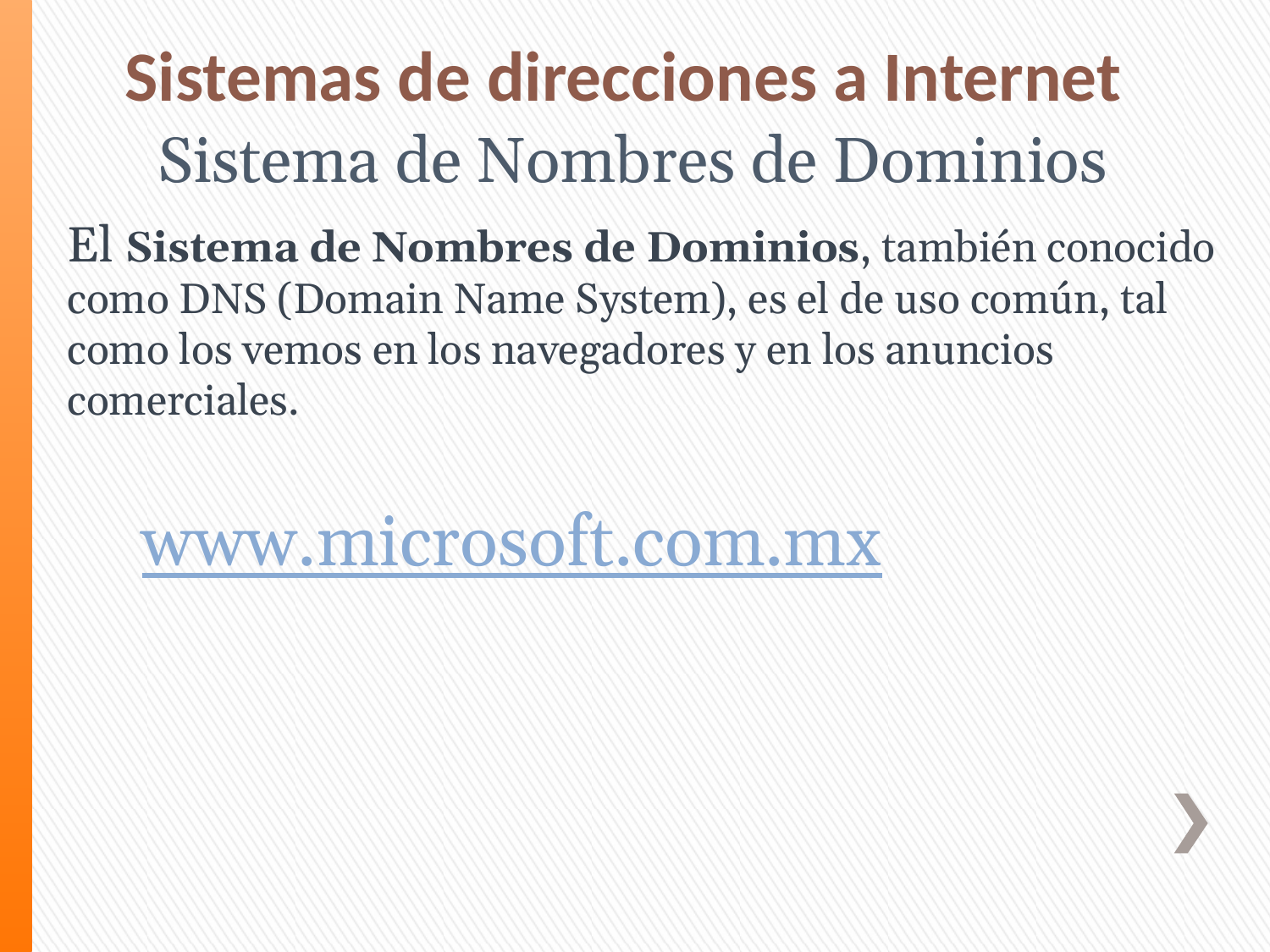

# Sistemas de direcciones a Internet
Sistema de Nombres de Dominios
El Sistema de Nombres de Dominios, también conocido como DNS (Domain Name System), es el de uso común, tal como los vemos en los navegadores y en los anuncios comerciales.

www.microsoft.com.mx